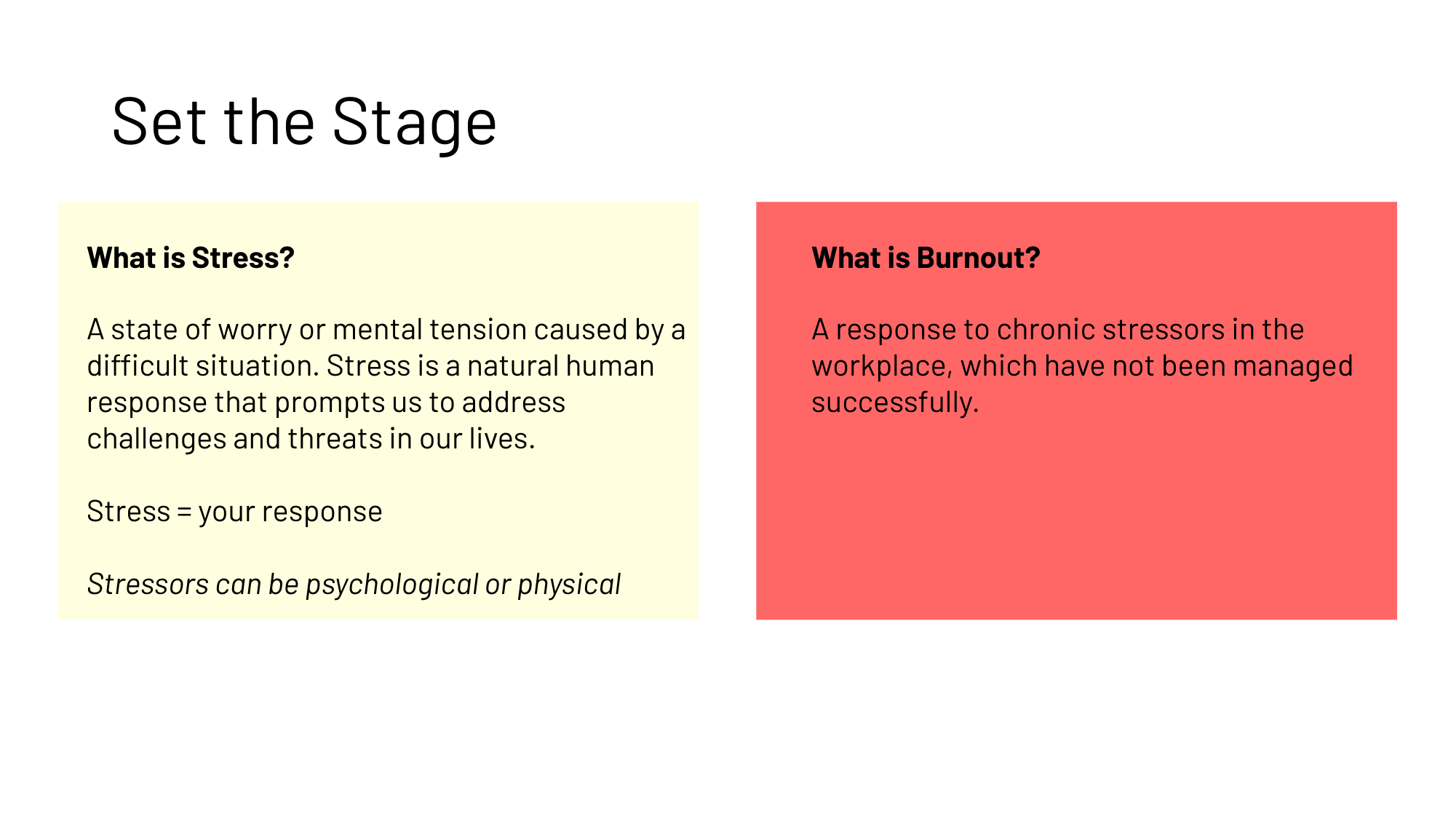

# Set the Stage

What is Stress?
What is Burnout?
A state of worry or mental tension caused by a difficult situation. Stress is a natural human response that prompts us to address challenges and threats in our lives.

Stress = your response

Stressors can be psychological or physical
A response to chronic stressors in the workplace, which have not been managed successfully.